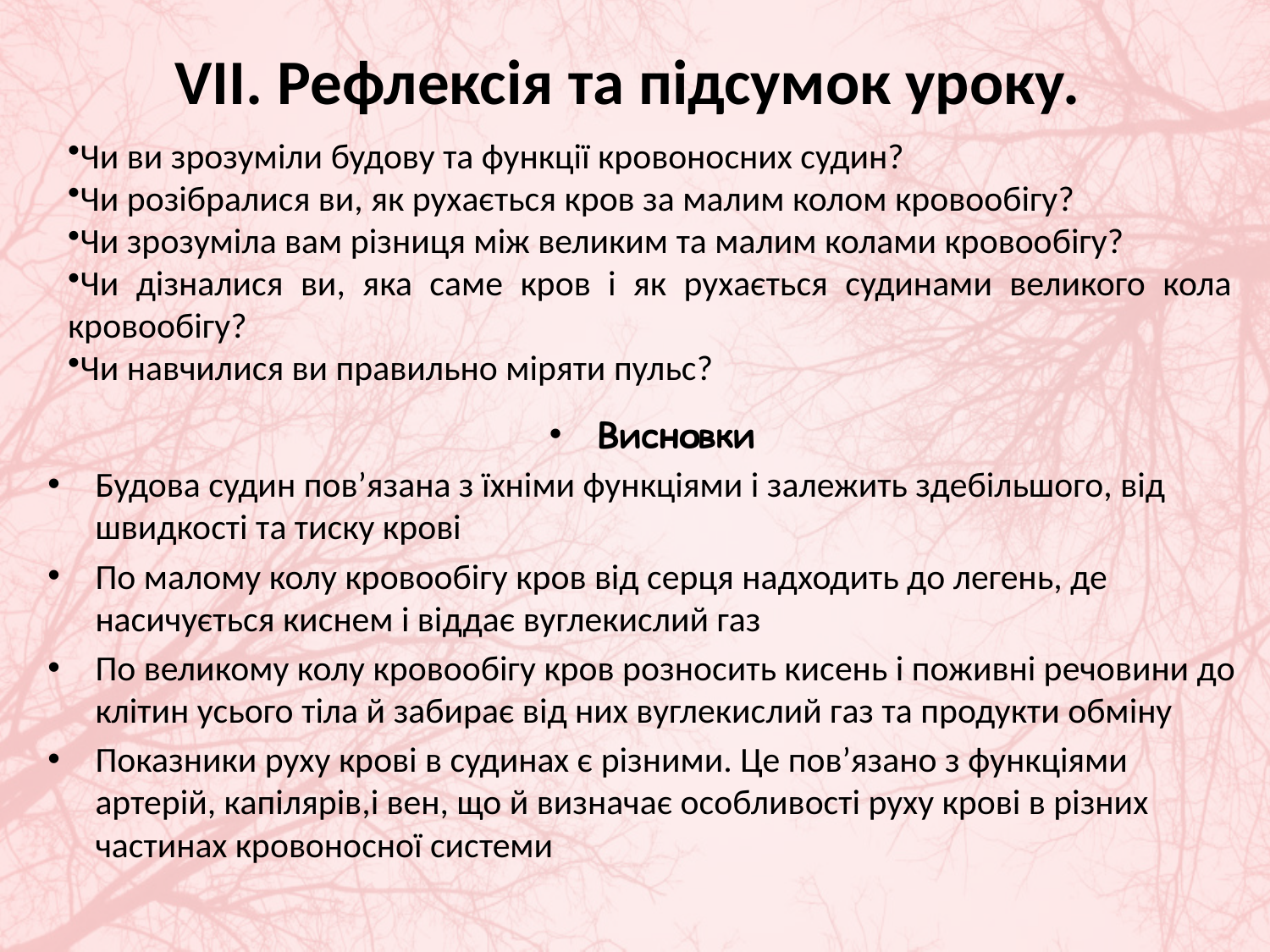

# VII. Рефлексія та підсумок уроку.
Чи ви зрозуміли будову та функції кровоносних судин?
Чи розібралися ви, як рухається кров за малим колом кровообігу?
Чи зрозуміла вам різниця між великим та малим колами кровообігу?
Чи дізналися ви, яка саме кров і як рухається судинами великого кола кровообігу?
Чи навчилися ви правильно міряти пульс?
Висновки
Будова судин пов’язана з їхніми функціями і залежить здебільшого, від швидкості та тиску крові
По малому колу кровообігу кров від серця надходить до легень, де насичується киснем і віддає вуглекислий газ
По великому колу кровообігу кров розносить кисень і поживні речовини до клітин усього тіла й забирає від них вуглекислий газ та продукти обміну
Показники руху крові в судинах є різними. Це пов’язано з функціями артерій, капілярів,і вен, що й визначає особливості руху крові в різних частинах кровоносної системи